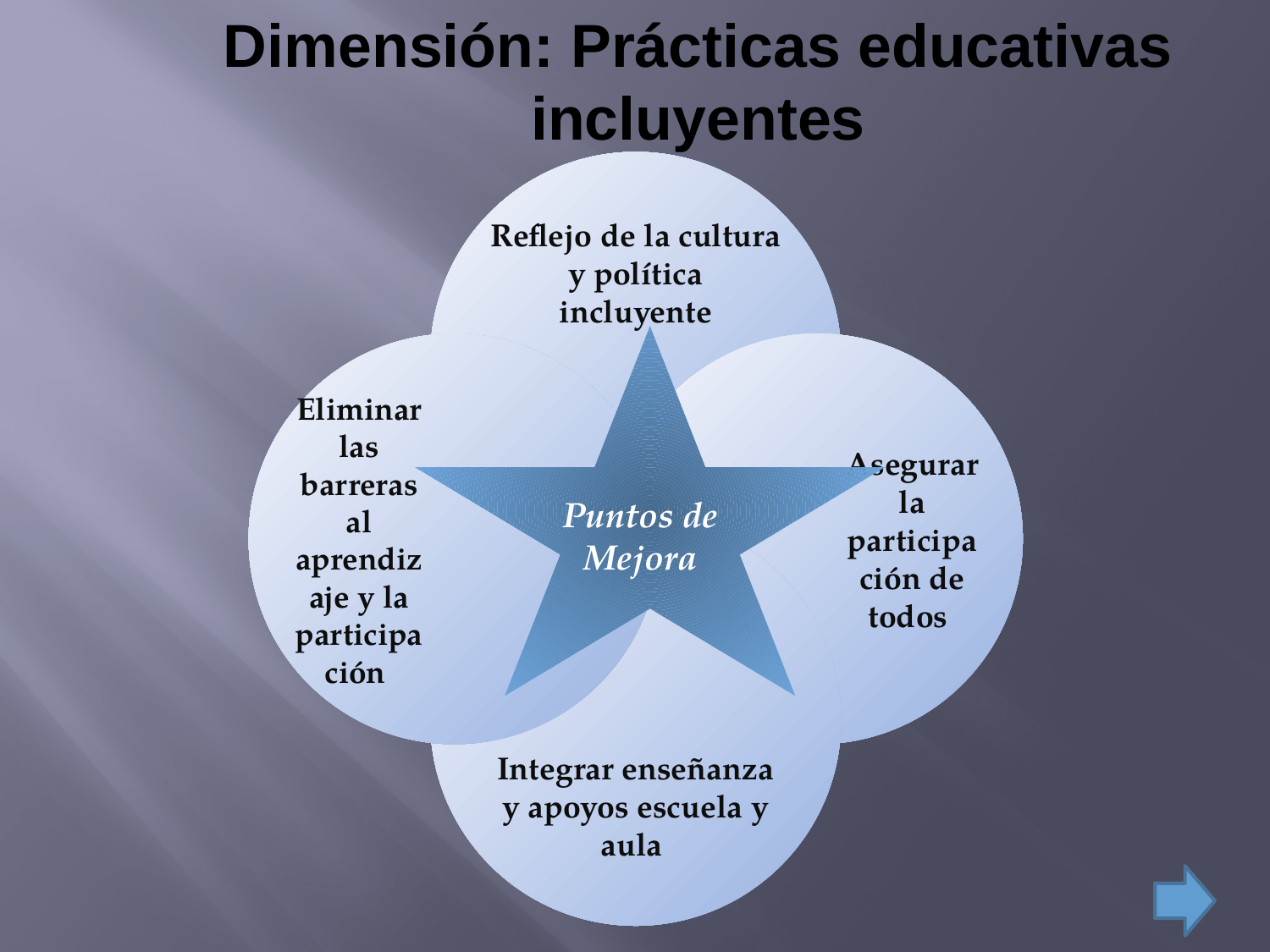

# Dimensión: Prácticas educativas incluyentes
Reflejo de la cultura y política incluyente
Asegurar la participación de todos
Eliminar las barreras al aprendizaje y la participación
Integrar enseñanza y apoyos escuela y aula

Puntos de
Mejora